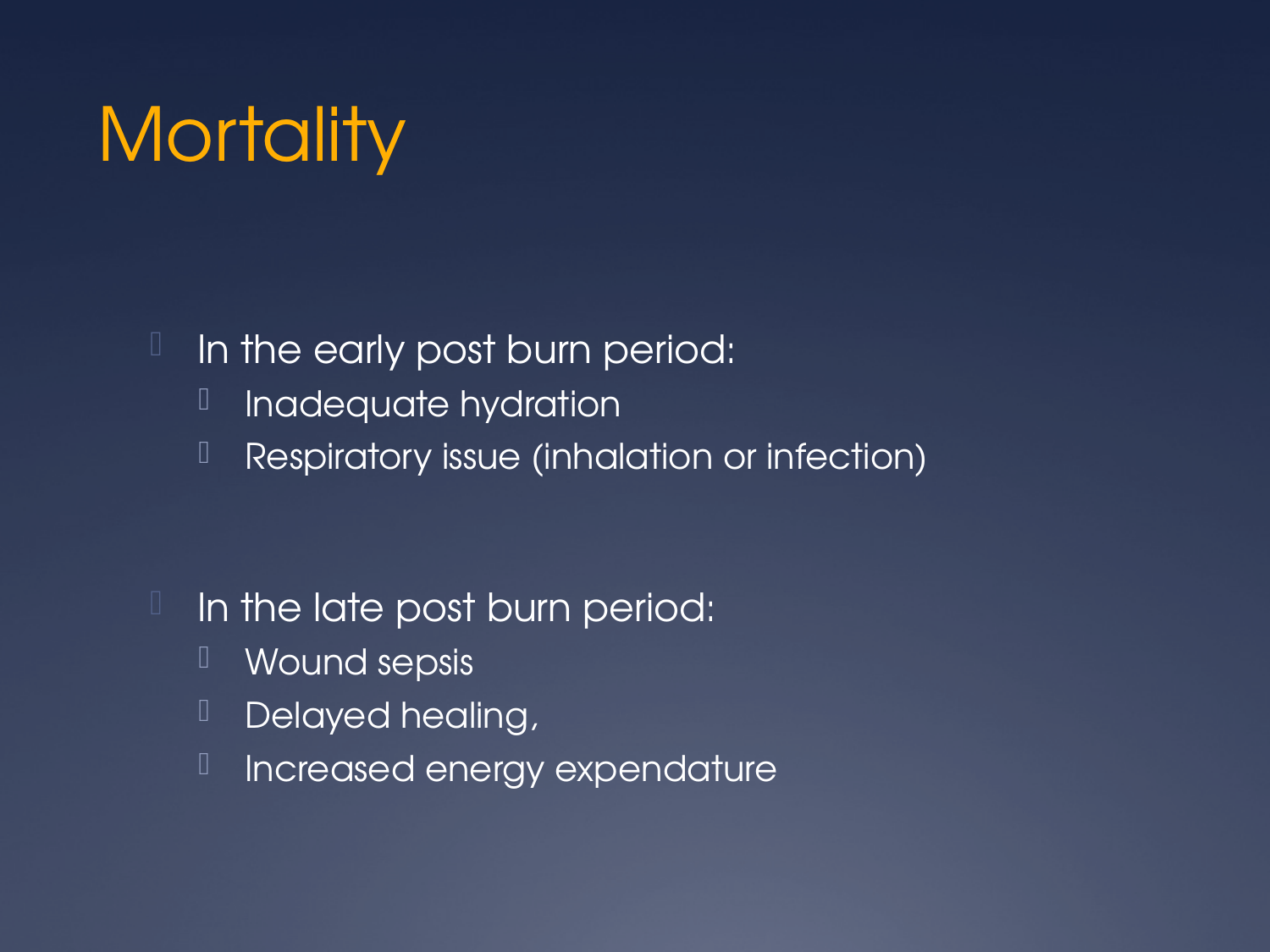

# Mortality

In the early post burn period:
Inadequate hydration
Respiratory issue (inhalation or infection)

In the late post burn period:
Wound sepsis
Delayed healing,
Increased energy expendature